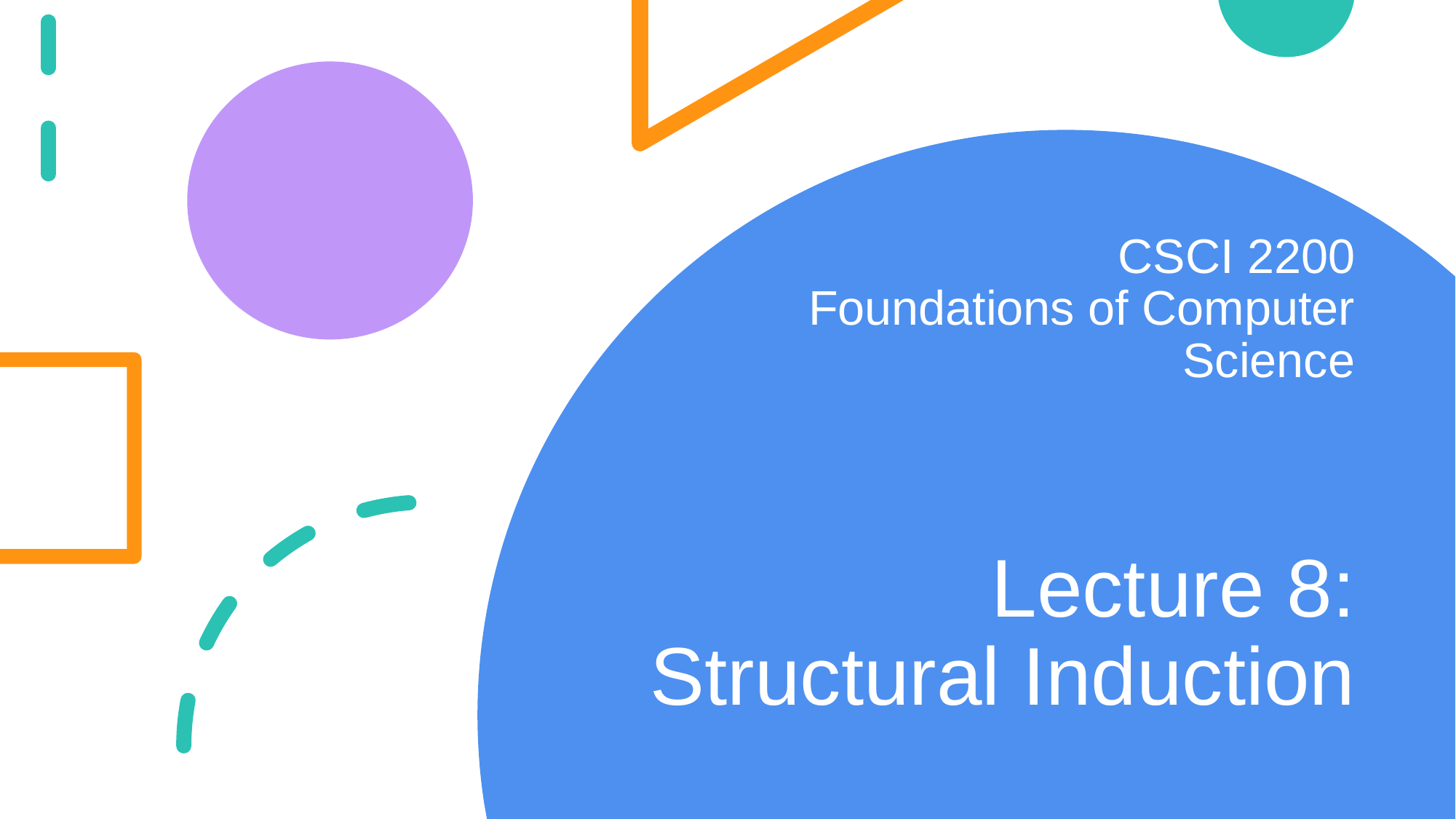

CSCI 2200
Foundations of Computer Science
# Lecture 8: Structural Induction